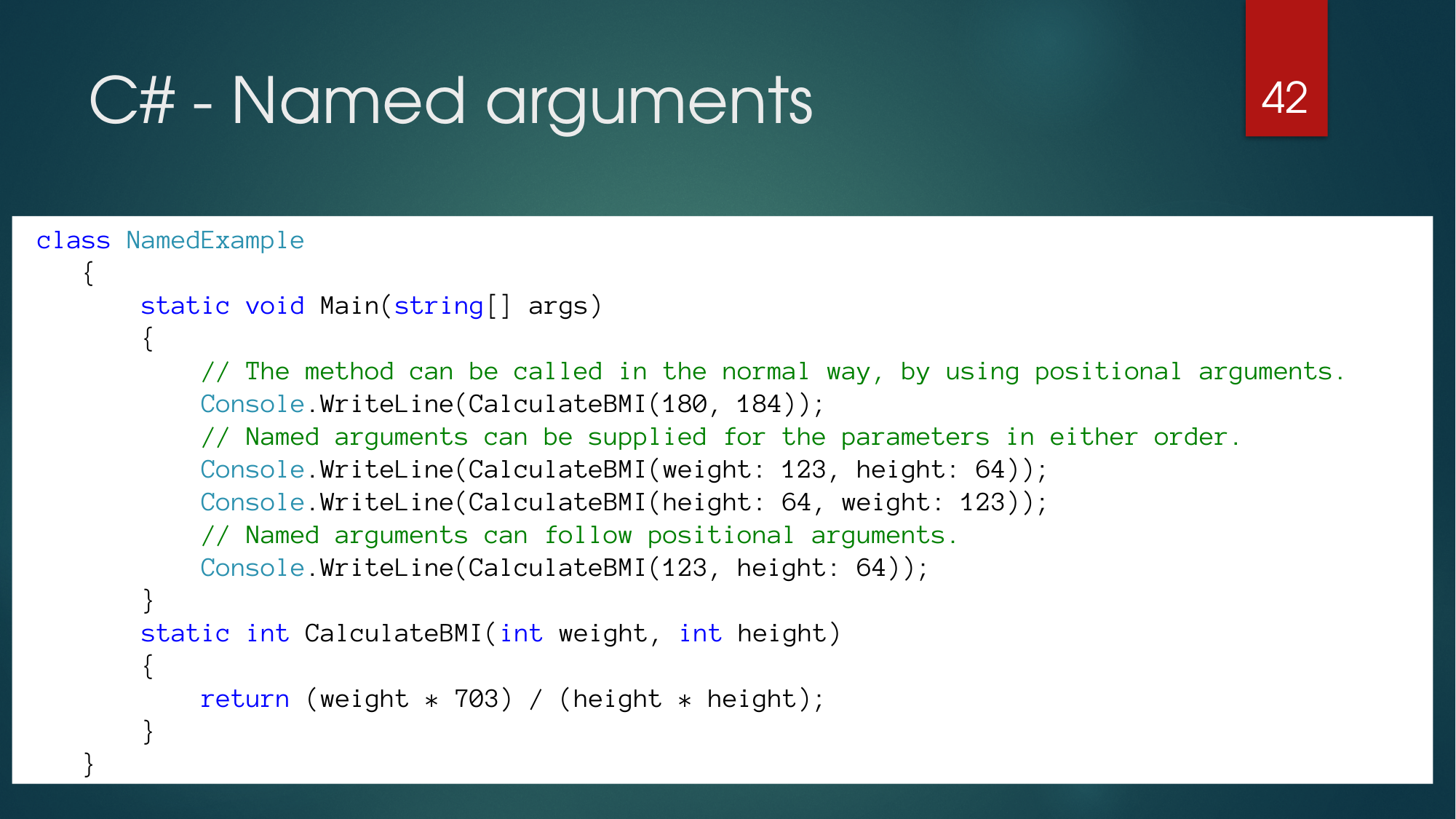

42
# C# - Named arguments
 class NamedExample
    {
        static void Main(string[] args)
        {
            // The method can be called in the normal way, by using positional arguments.
            Console.WriteLine(CalculateBMI(180, 184));
            // Named arguments can be supplied for the parameters in either order.
            Console.WriteLine(CalculateBMI(weight: 123, height: 64));
            Console.WriteLine(CalculateBMI(height: 64, weight: 123));
            // Named arguments can follow positional arguments.
            Console.WriteLine(CalculateBMI(123, height: 64));
        }
        static int CalculateBMI(int weight, int height)
        {
            return (weight * 703) / (height * height);
        }
    }